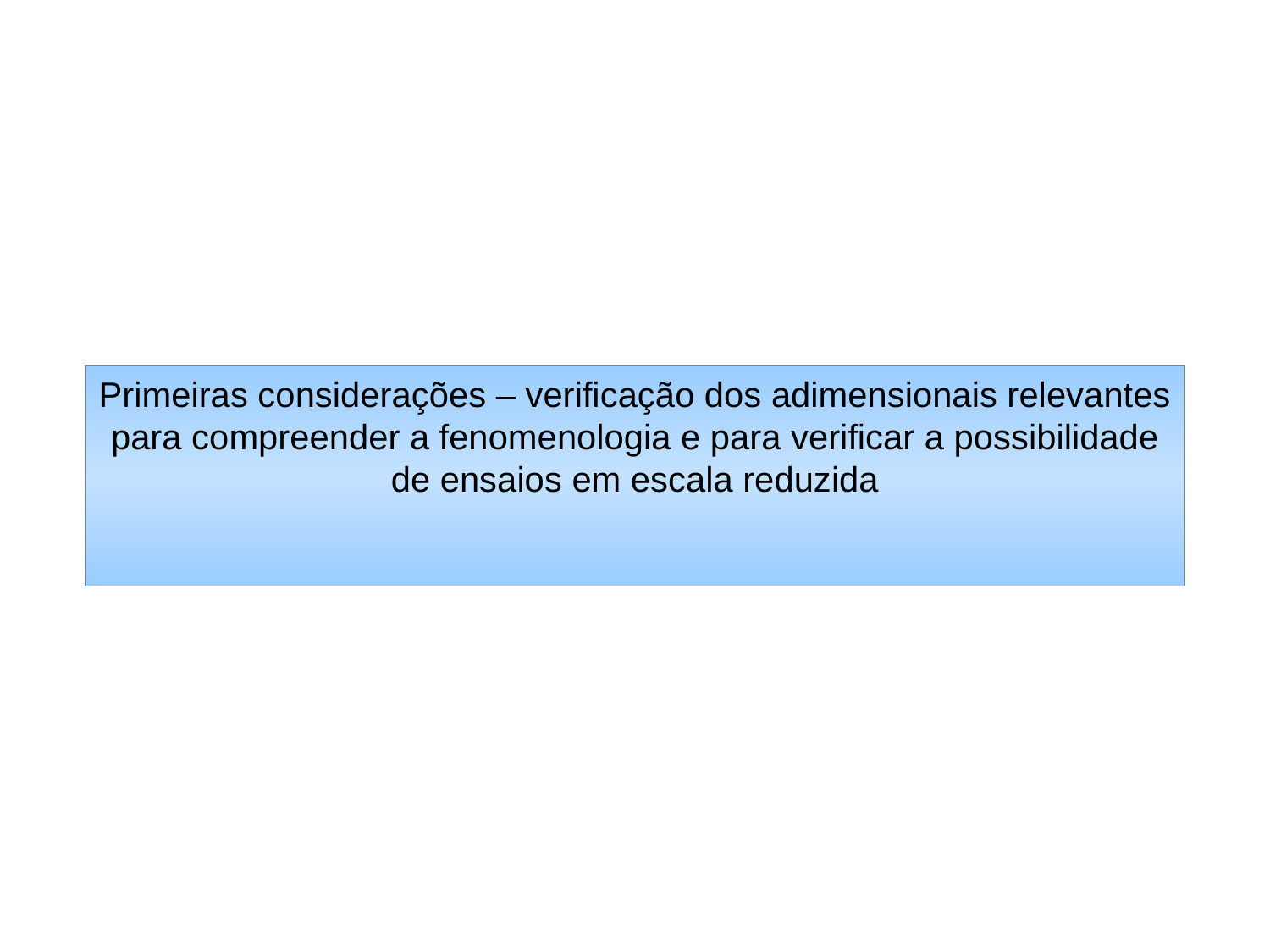

#
Primeiras considerações – verificação dos adimensionais relevantes para compreender a fenomenologia e para verificar a possibilidade de ensaios em escala reduzida